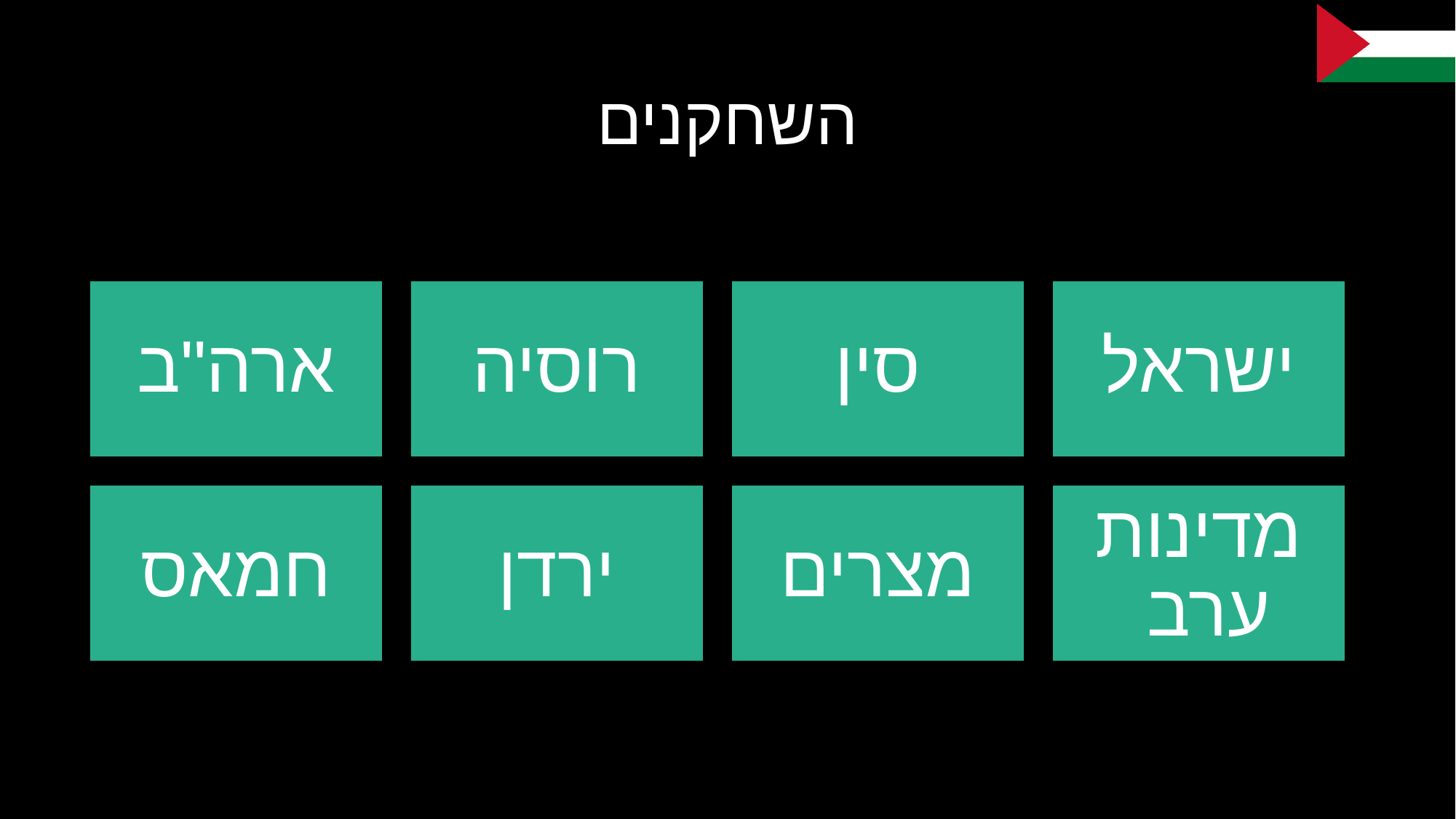

# השחקנים
ארה"ב
רוסיה
סין
ישראל
חמאס
ירדן
מצרים
מדינות ערב